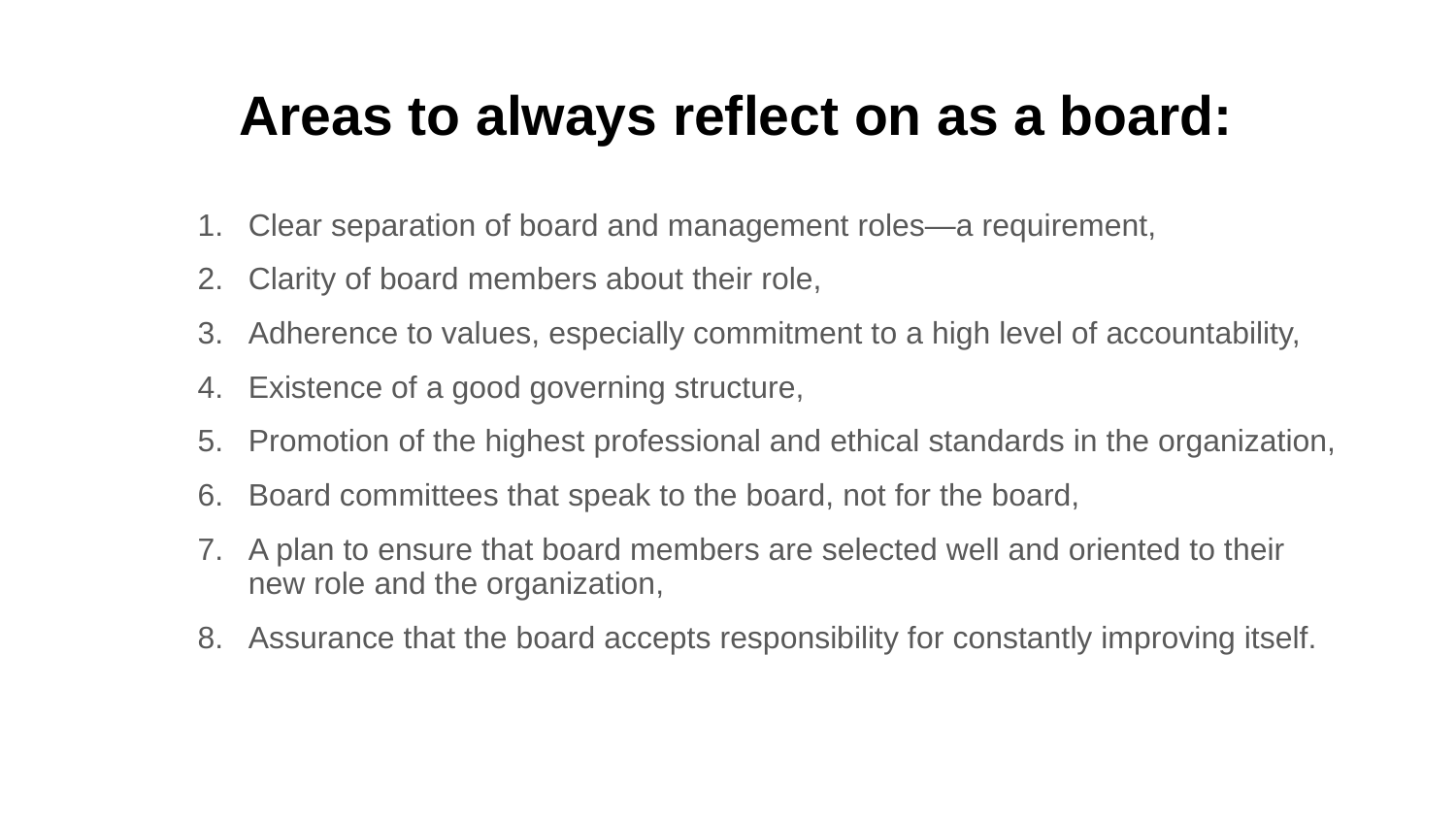

# Areas to always reflect on as a board:
Clear separation of board and management roles—a requirement,
Clarity of board members about their role,
Adherence to values, especially commitment to a high level of accountability,
Existence of a good governing structure,
Promotion of the highest professional and ethical standards in the organization,
Board committees that speak to the board, not for the board,
A plan to ensure that board members are selected well and oriented to their new role and the organization,
Assurance that the board accepts responsibility for constantly improving itself.